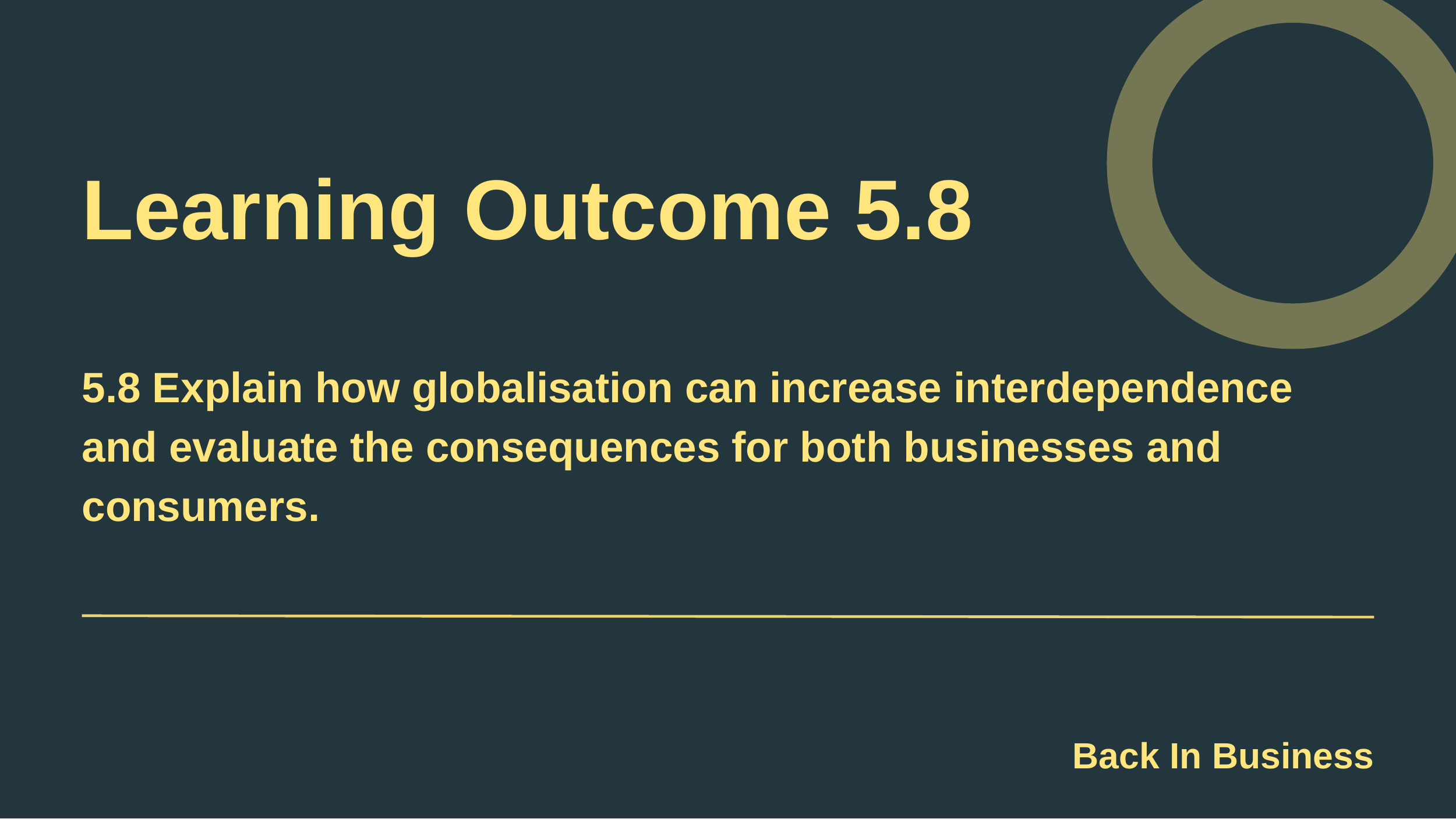

Learning Outcome 5.8
5.8 Explain how globalisation can increase interdependence
and evaluate the consequences for both businesses and
consumers.

Back In Business